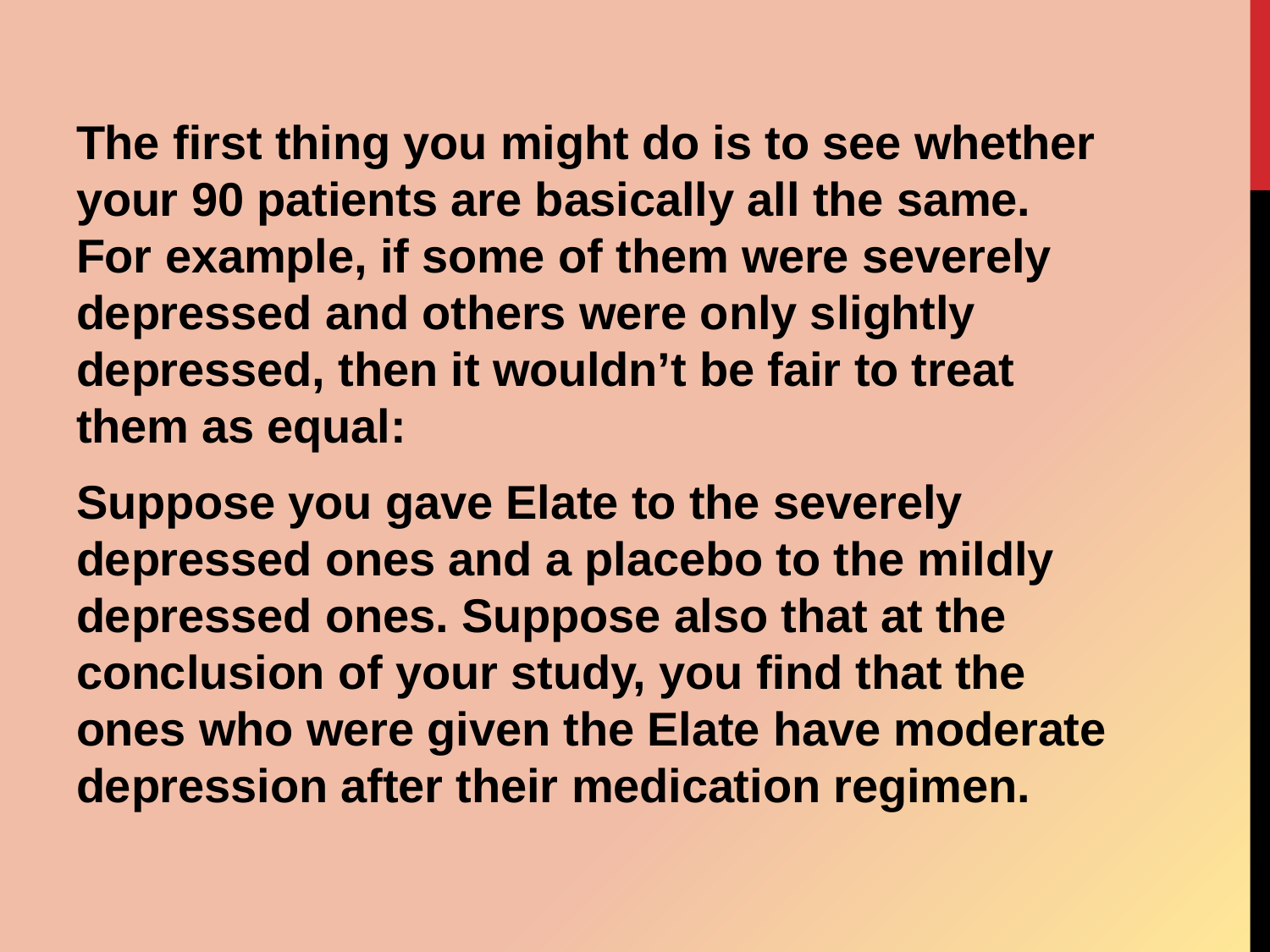

The ﬁrst thing you might do is to see whether your 90 patients are basically all the same. For example, if some of them were severely depressed and others were only slightly depressed, then it wouldn’t be fair to treat them as equal:
Suppose you gave Elate to the severely depressed ones and a placebo to the mildly depressed ones. Suppose also that at the conclusion of your study, you ﬁnd that the ones who were given the Elate have moderate depression after their medication regimen.